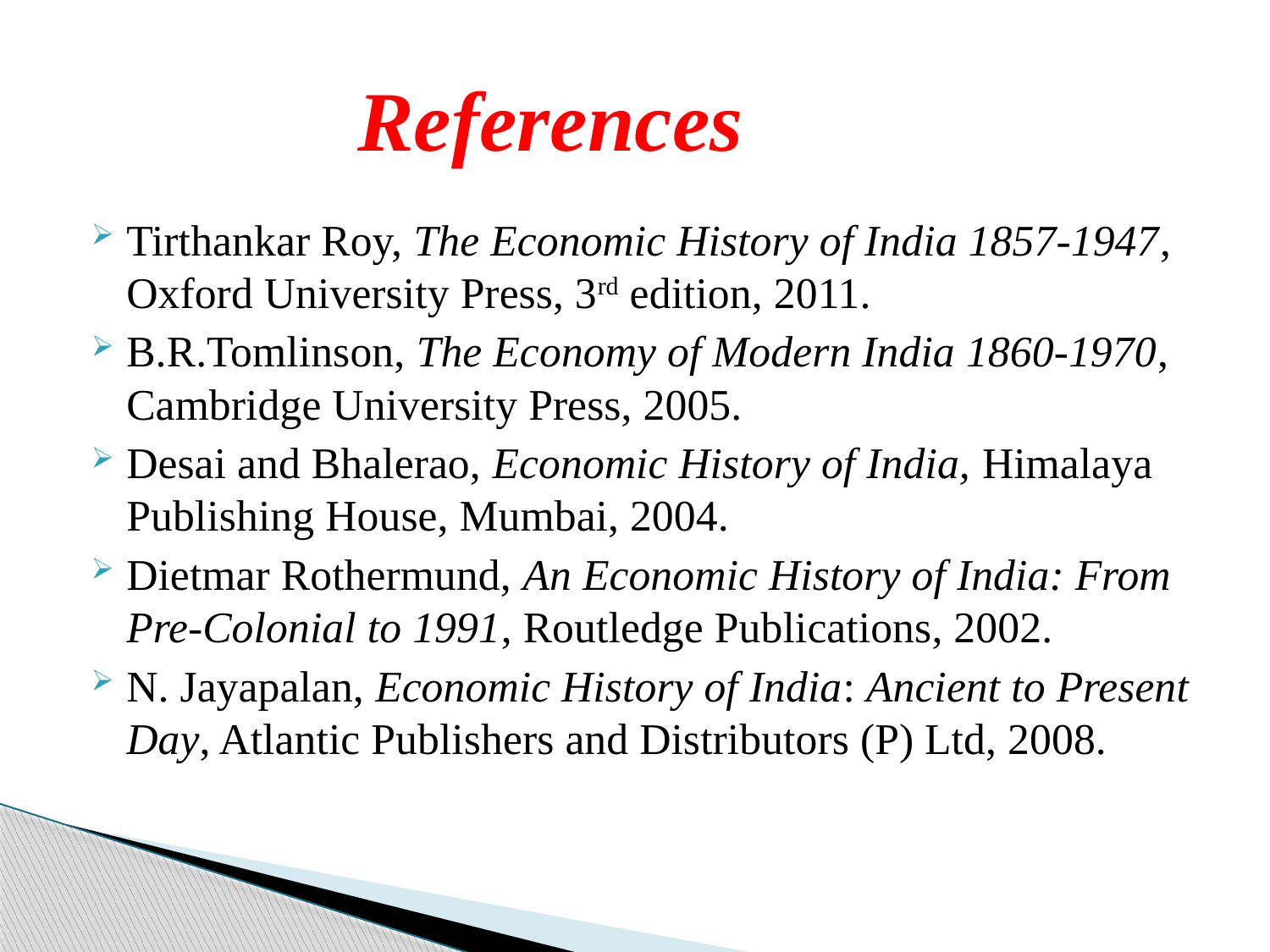

# References
Tirthankar Roy, The Economic History of India 1857-1947, Oxford University Press, 3rd edition, 2011.
B.R.Tomlinson, The Economy of Modern India 1860-1970, Cambridge University Press, 2005.
Desai and Bhalerao, Economic History of India, Himalaya Publishing House, Mumbai, 2004.
Dietmar Rothermund, An Economic History of India: From Pre-Colonial to 1991, Routledge Publications, 2002.
N. Jayapalan, Economic History of India: Ancient to Present Day, Atlantic Publishers and Distributors (P) Ltd, 2008.